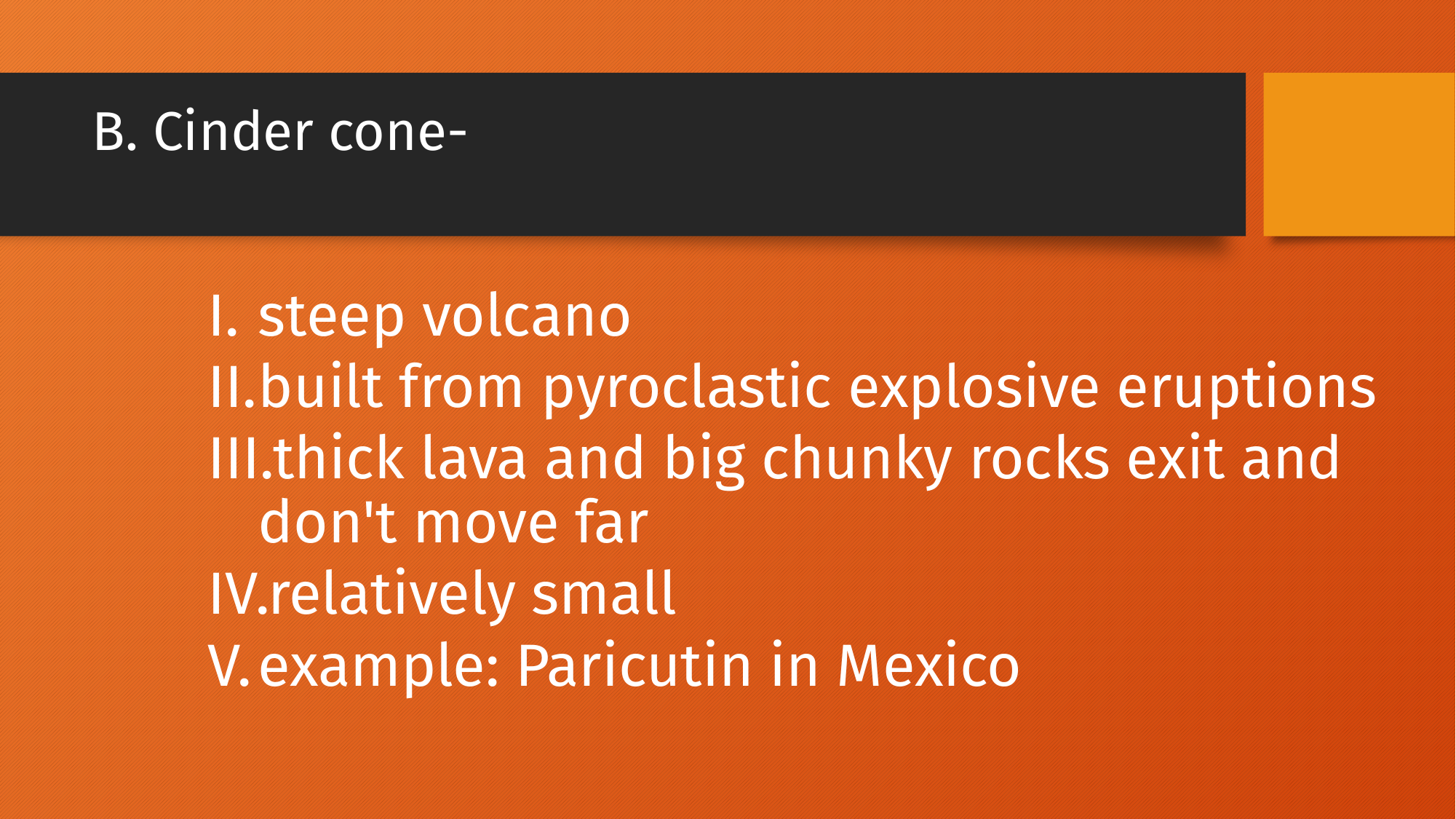

# B. Cinder cone-
steep volcano
built from pyroclastic explosive eruptions
thick lava and big chunky rocks exit and don't move far
relatively small
example: Paricutin in Mexico